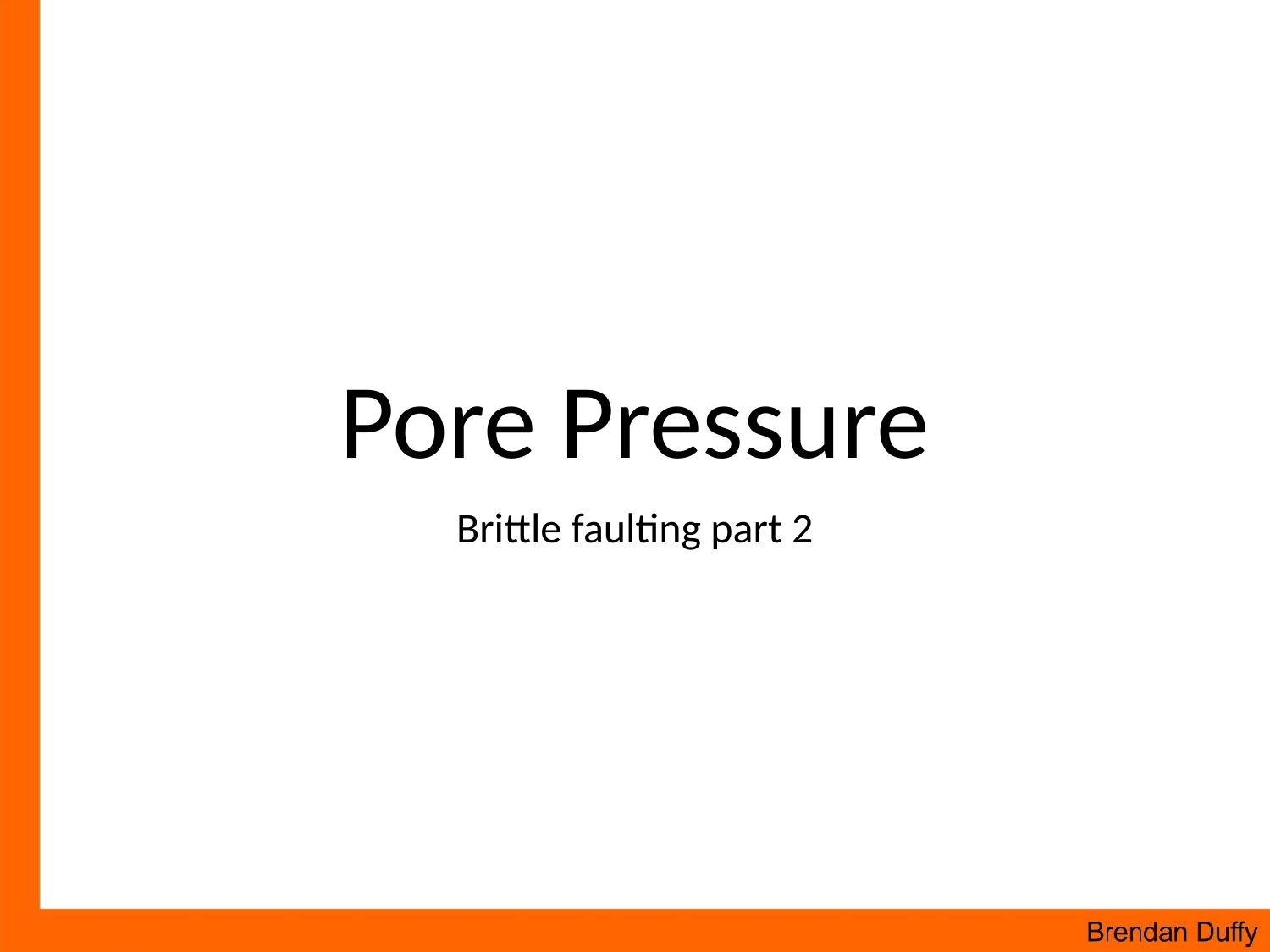

# Pore Pressure
Brittle faulting part 2